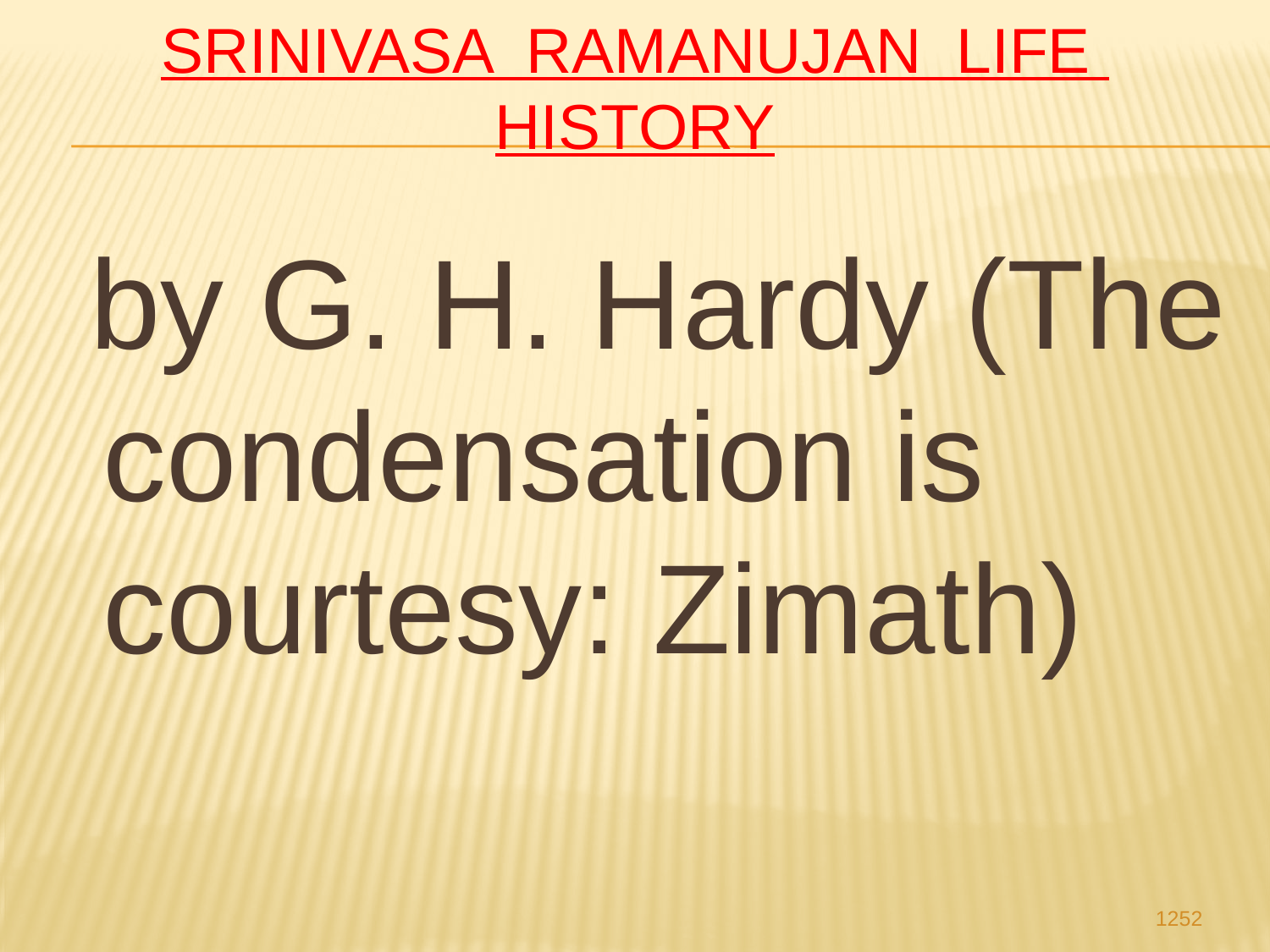

# Srinivasa  Ramanujan  life  history
 by G. H. Hardy (The condensation is courtesy: Zimath)

1252